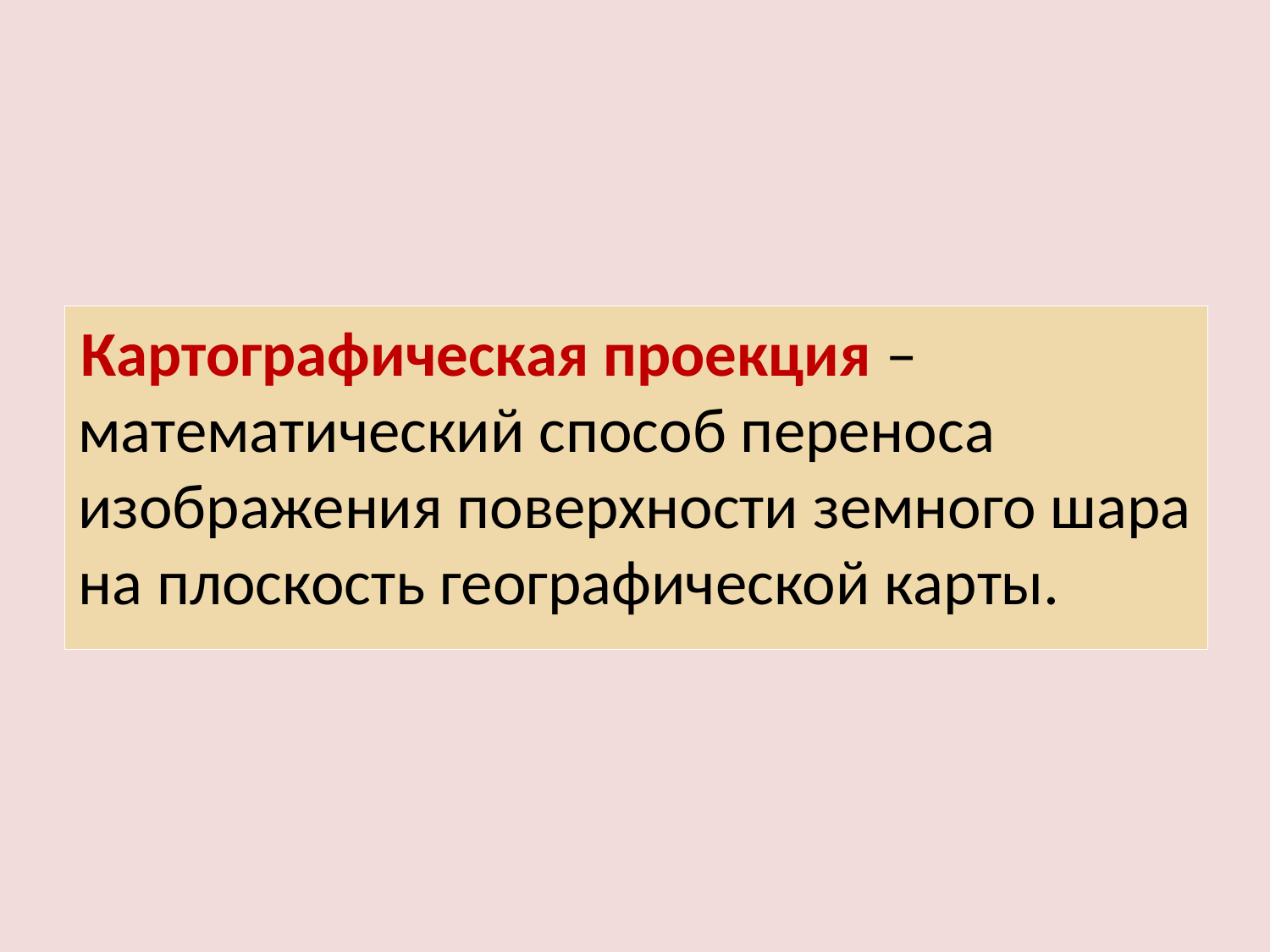

Картографическая проекция – математический способ переноса изображения поверхности земного шара на плоскость географической карты.